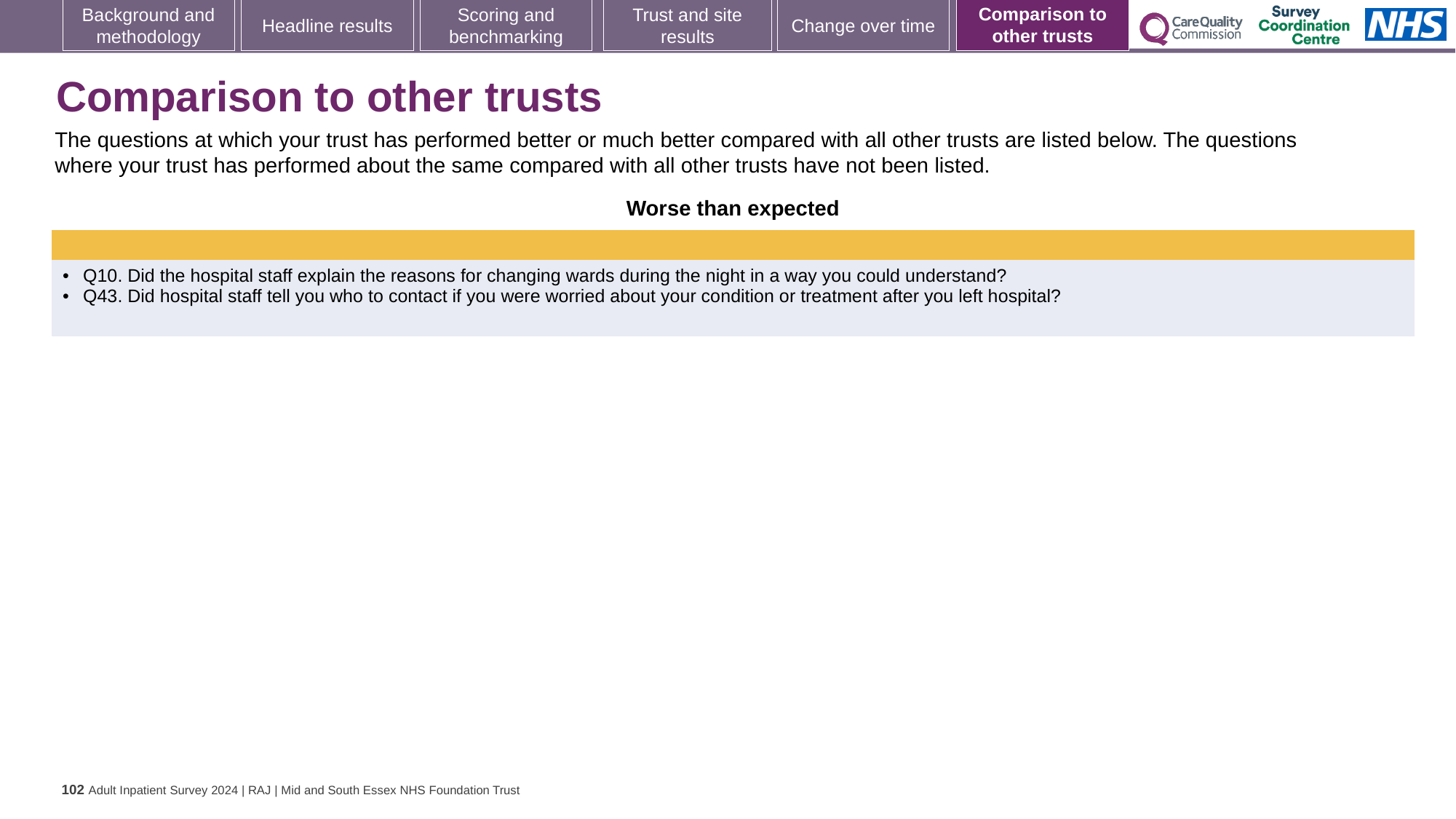

# Comparison to other trusts
The questions at which your trust has performed better or much better compared with all other trusts are listed below. The questions where your trust has performed about the same compared with all other trusts have not been listed.
| Worse than expected |
| --- |
|  |
| Q10. Did the hospital staff explain the reasons for changing wards during the night in a way you could understand? Q43. Did hospital staff tell you who to contact if you were worried about your condition or treatment after you left hospital? |
102